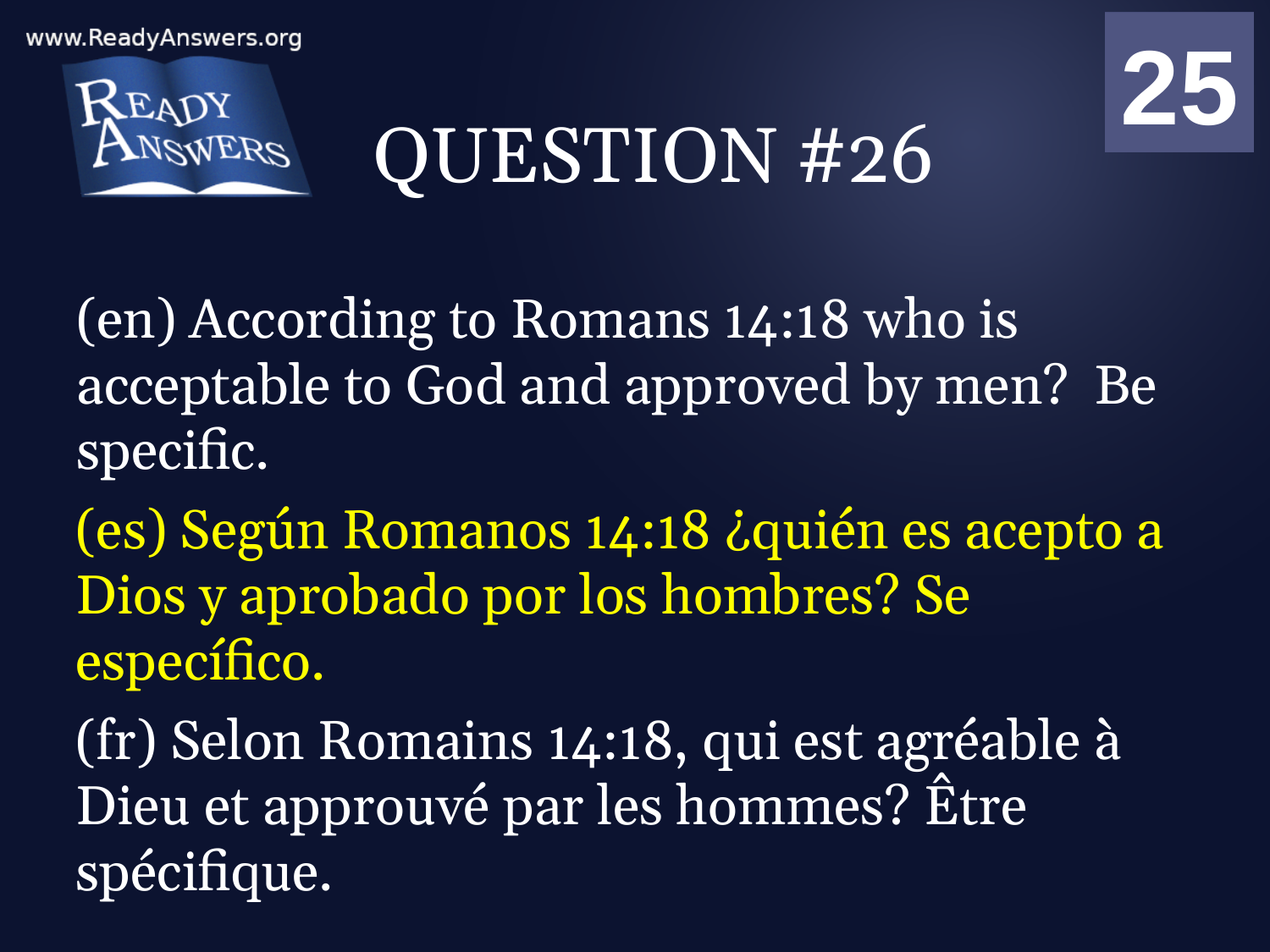

01
02
03
04
05
06
07
08
09
10
11
12
13
14
15
16
17
18
19
20
21
22
23
24
25
00
# QUESTION #26
(en) According to Romans 14:18 who is acceptable to God and approved by men?  Be specific.
(es) Según Romanos 14:18 ¿quién es acepto a Dios y aprobado por los hombres? Se específico.
(fr) Selon Romains 14:18, qui est agréable à Dieu et approuvé par les hommes? Être spécifique.